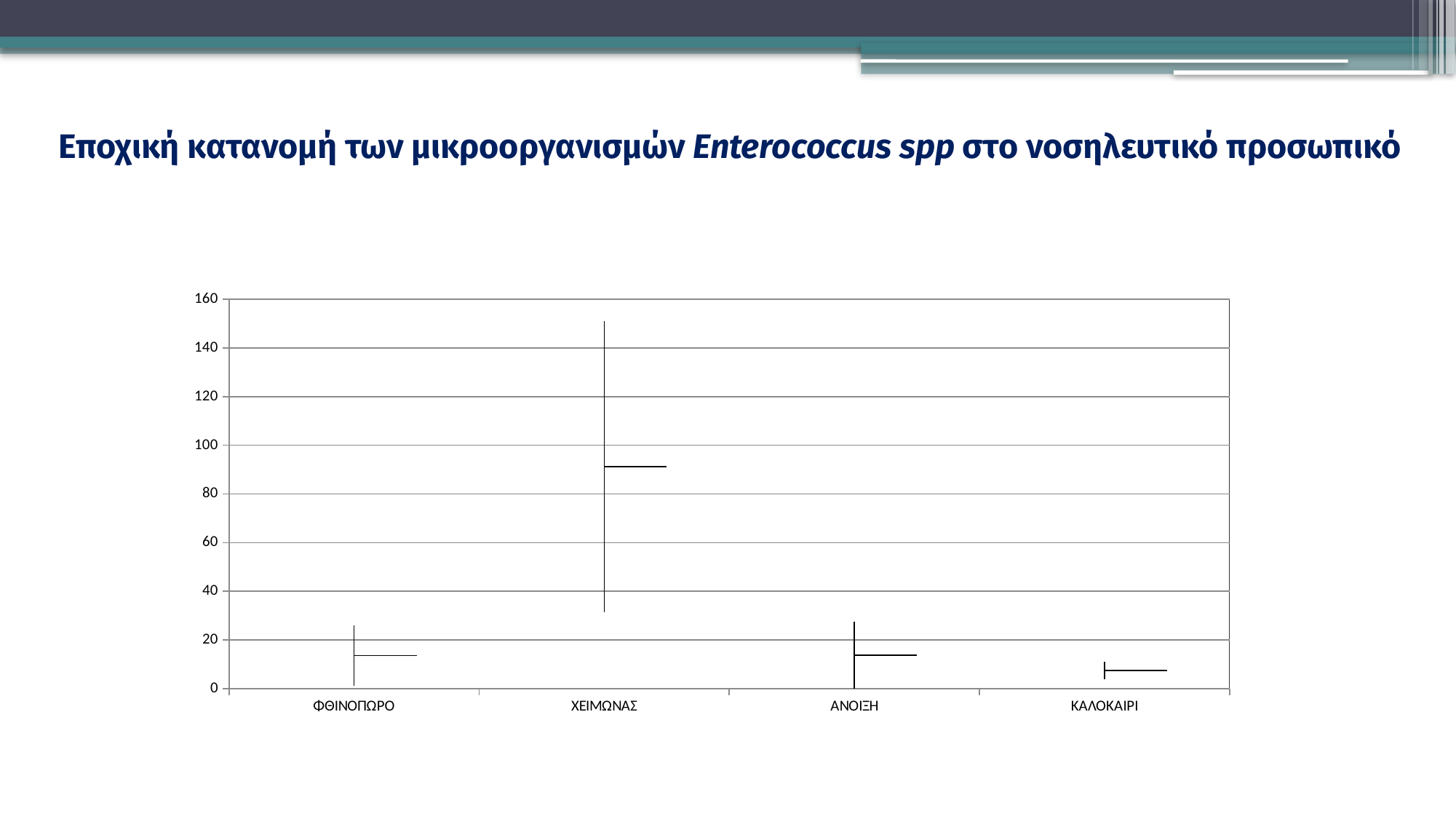

# Εποχική κατανομή των μικροοργανισμών Enterococcus spp στο νοσηλευτικό προσωπικό

[unsupported chart]